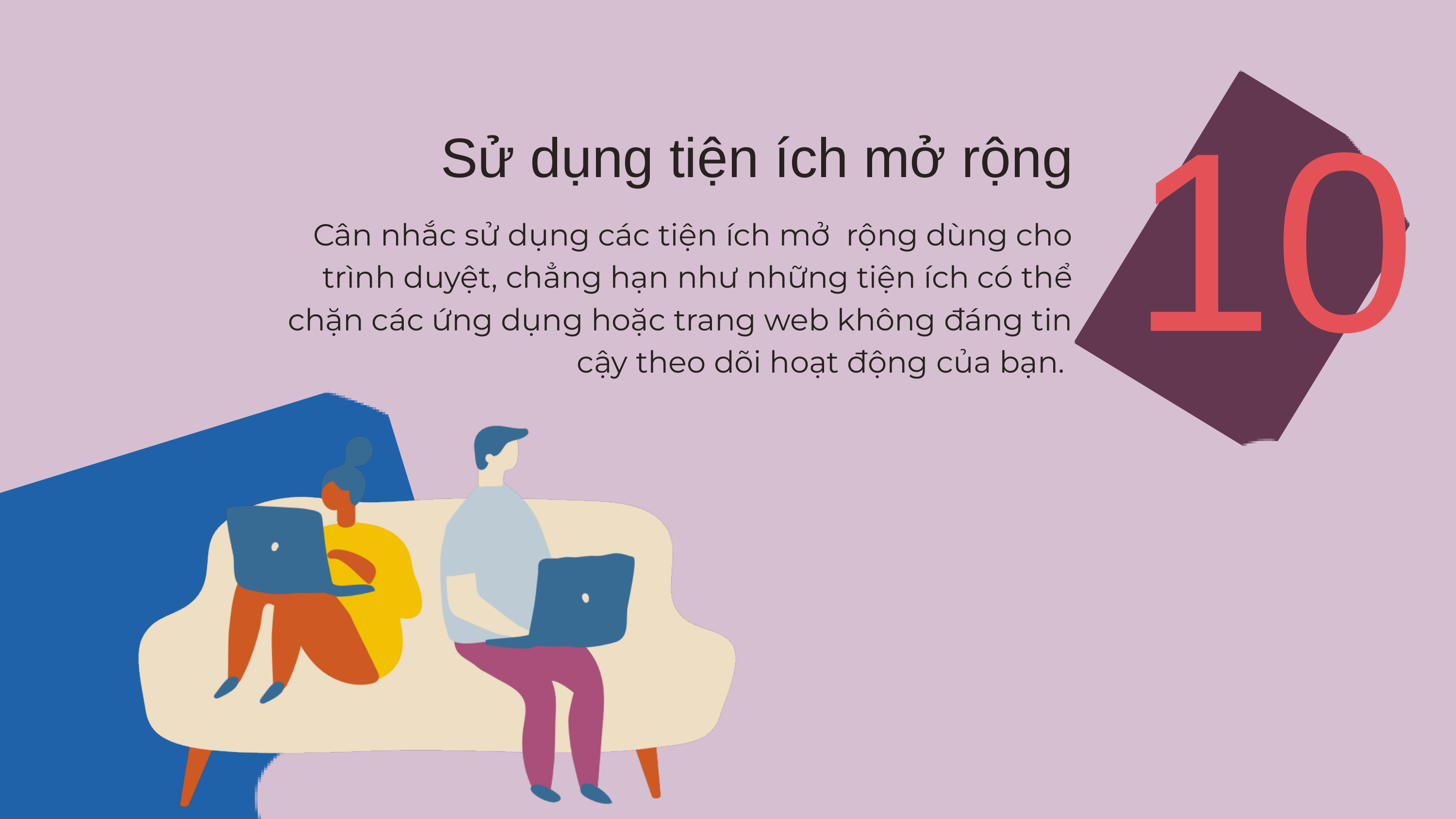

10
Sử dụng tiện ích mở rộng

Cân nhắc sử dụng các tiện ích mở  rộng dùng cho trình duyệt, chẳng hạn như những tiện ích có thể chặn các ứng dụng hoặc trang web không đáng tin cậy theo dõi hoạt động của bạn.